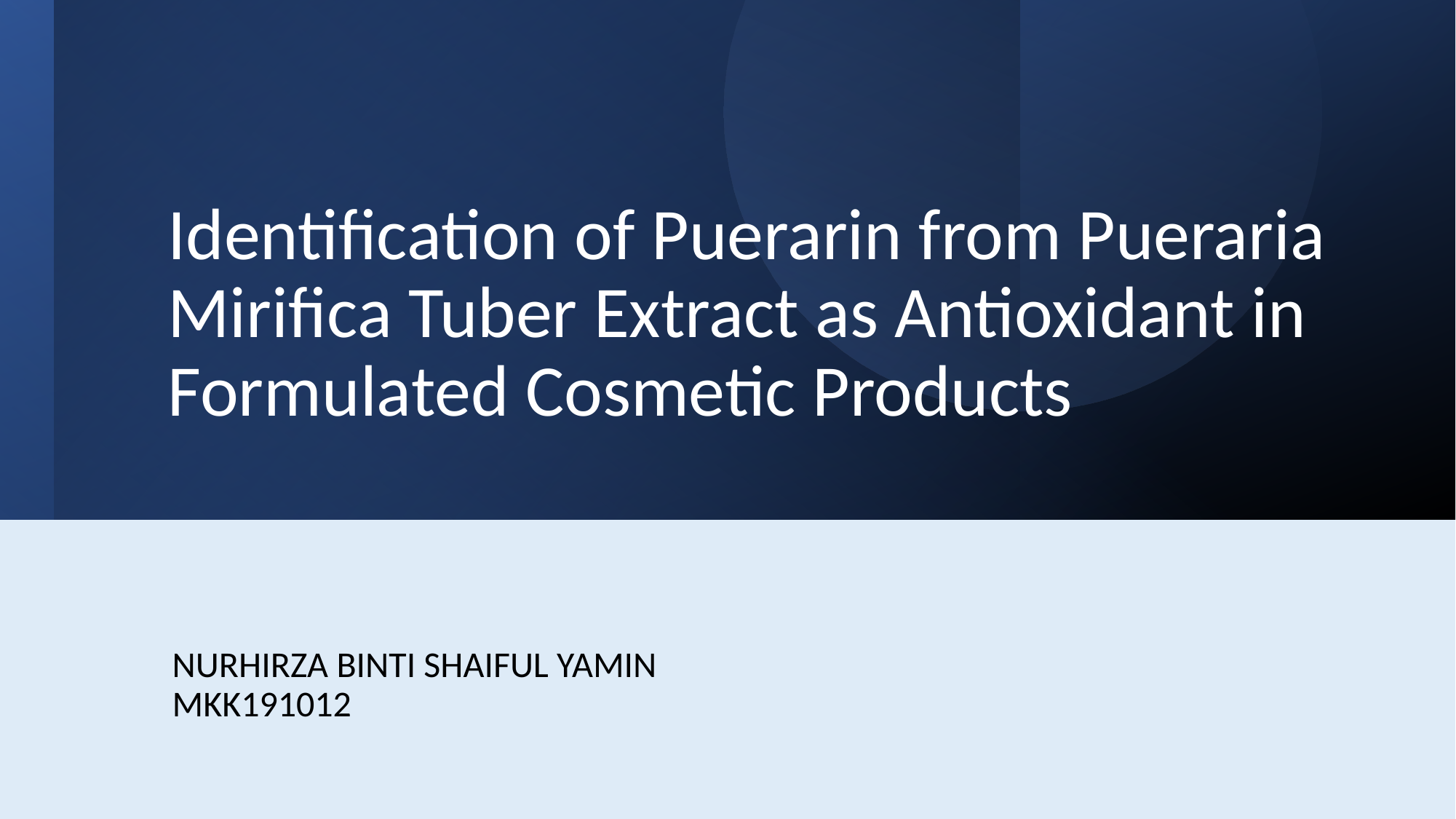

# Identification of Puerarin from Pueraria Mirifica Tuber Extract as Antioxidant in Formulated Cosmetic Products

NURHIRZA BINTI SHAIFUL YAMIN
MKK191012